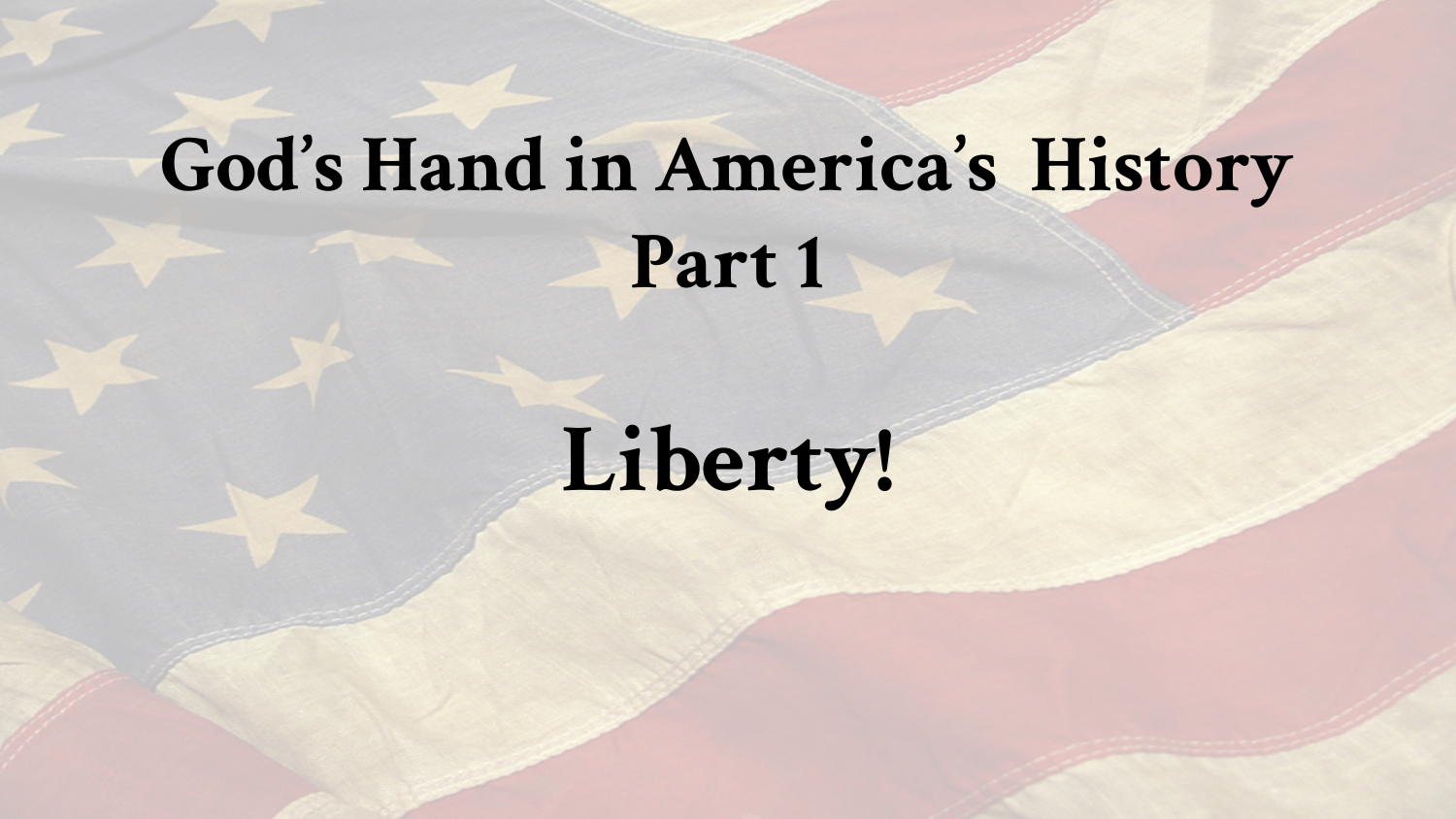

# God’s Hand in America’s  History Part 1
Liberty!